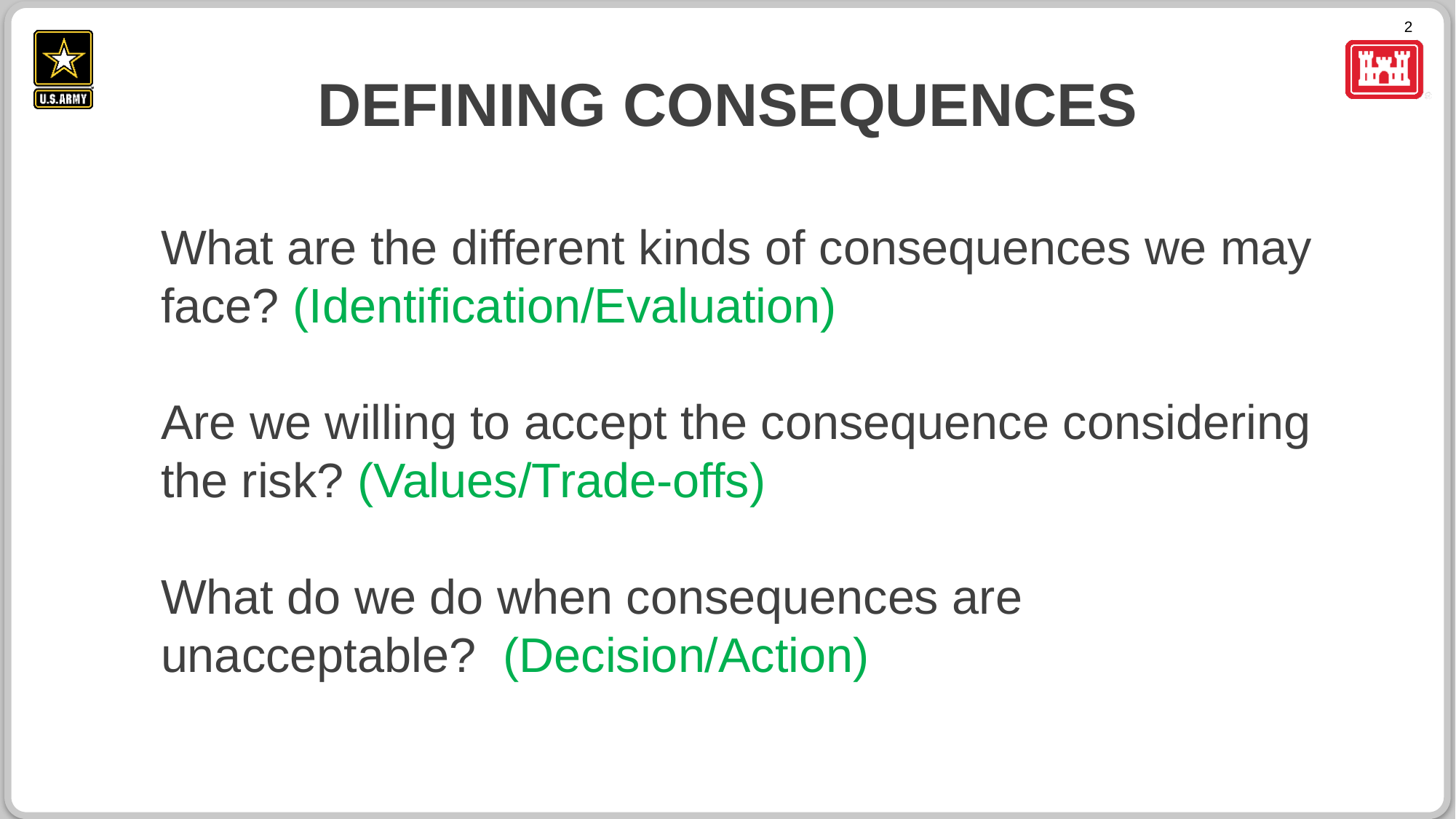

# Defining Consequences
2
What are the different kinds of consequences we may face? (Identification/Evaluation)

Are we willing to accept the consequence considering the risk? (Values/Trade-offs)

What do we do when consequences are unacceptable?  (Decision/Action)